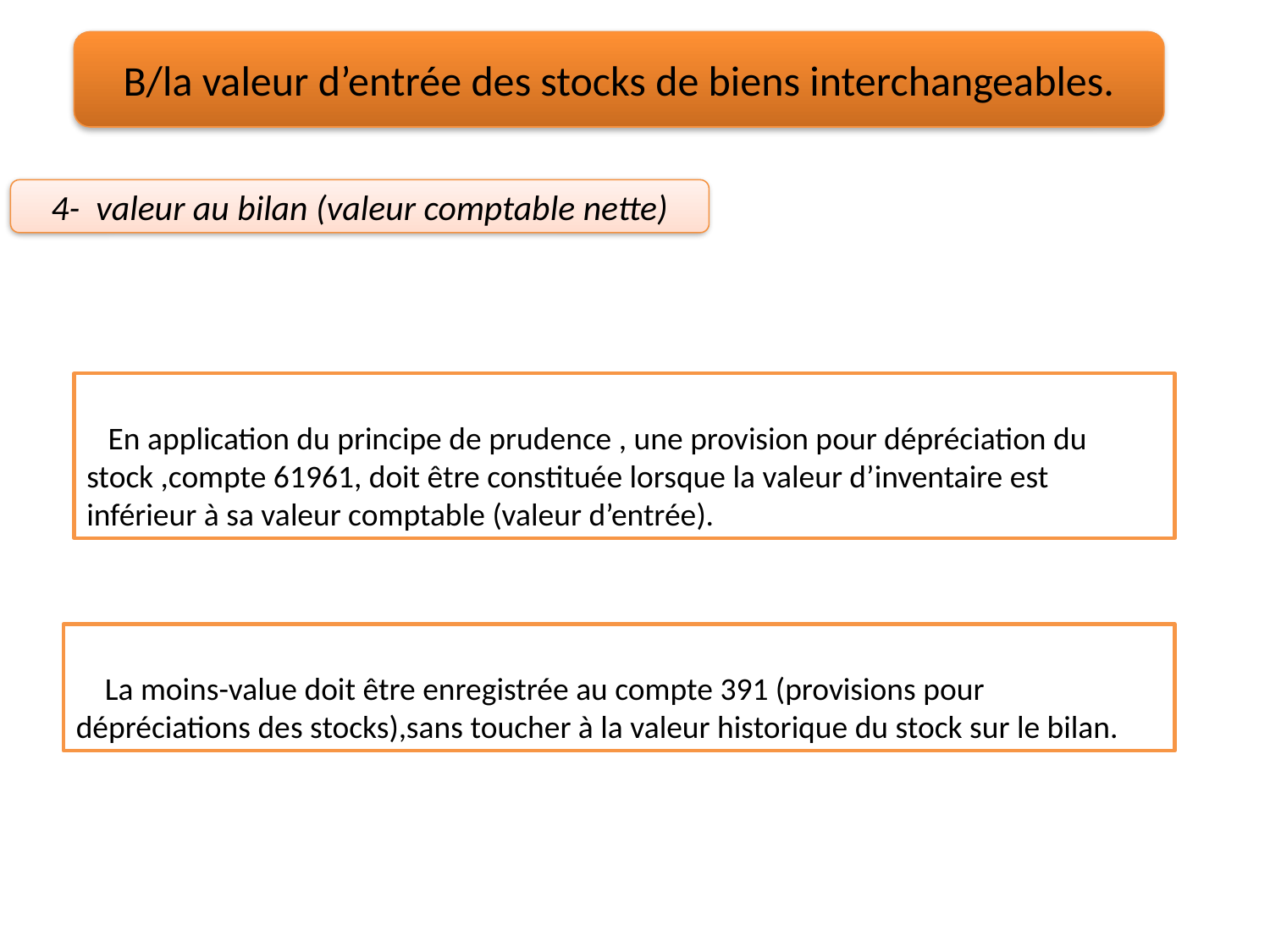

B/la valeur d’entrée des stocks de biens interchangeables.
4-  valeur au bilan (valeur comptable nette)

   En application du principe de prudence , une provision pour dépréciation du stock ,compte 61961, doit être constituée lorsque la valeur d’inventaire est inférieur à sa valeur comptable (valeur d’entrée).

    La moins-value doit être enregistrée au compte 391 (provisions pour dépréciations des stocks),sans toucher à la valeur historique du stock sur le bilan.